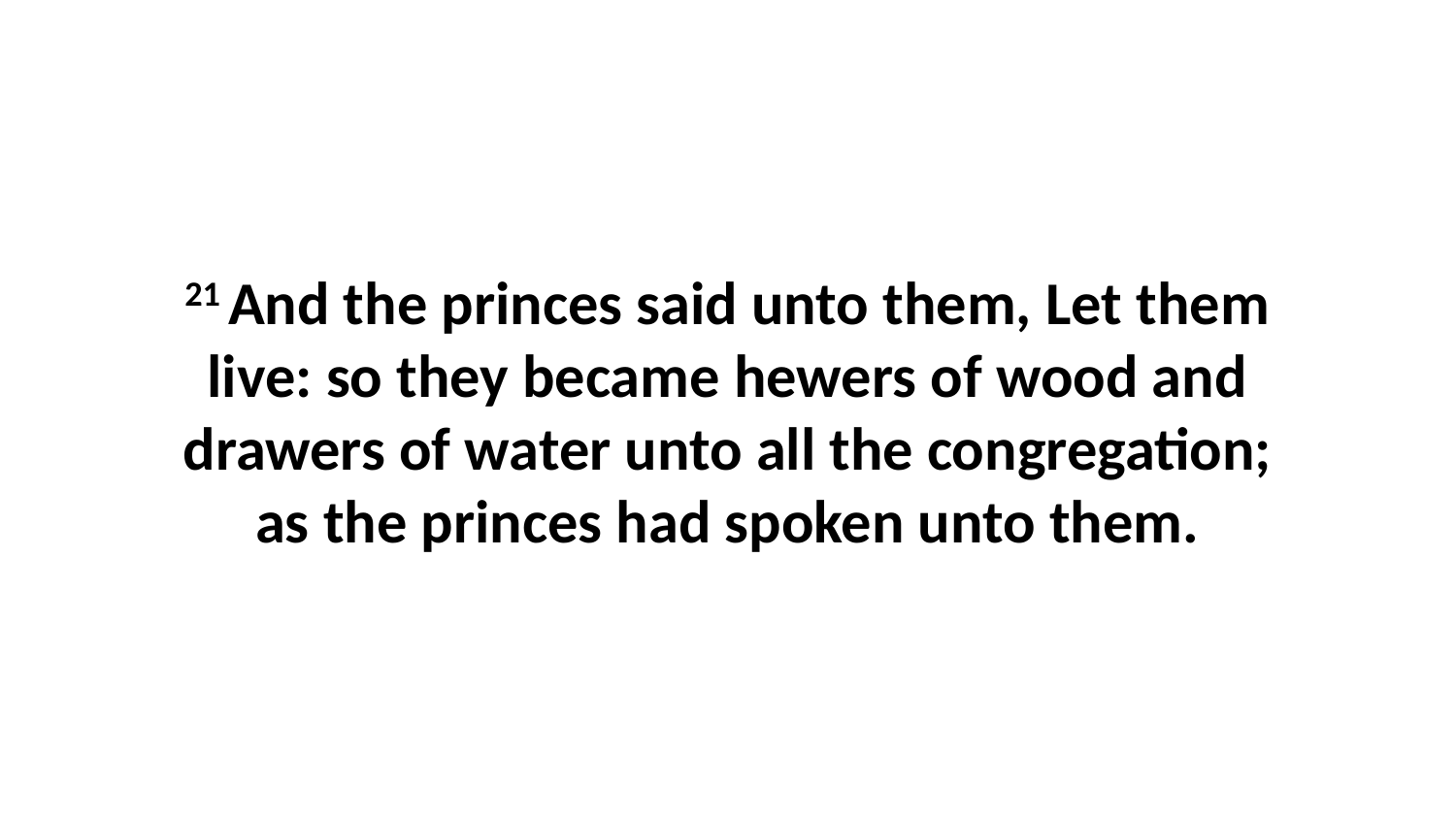

21 And the princes said unto them, Let them live: so they became hewers of wood and drawers of water unto all the congregation; as the princes had spoken unto them.